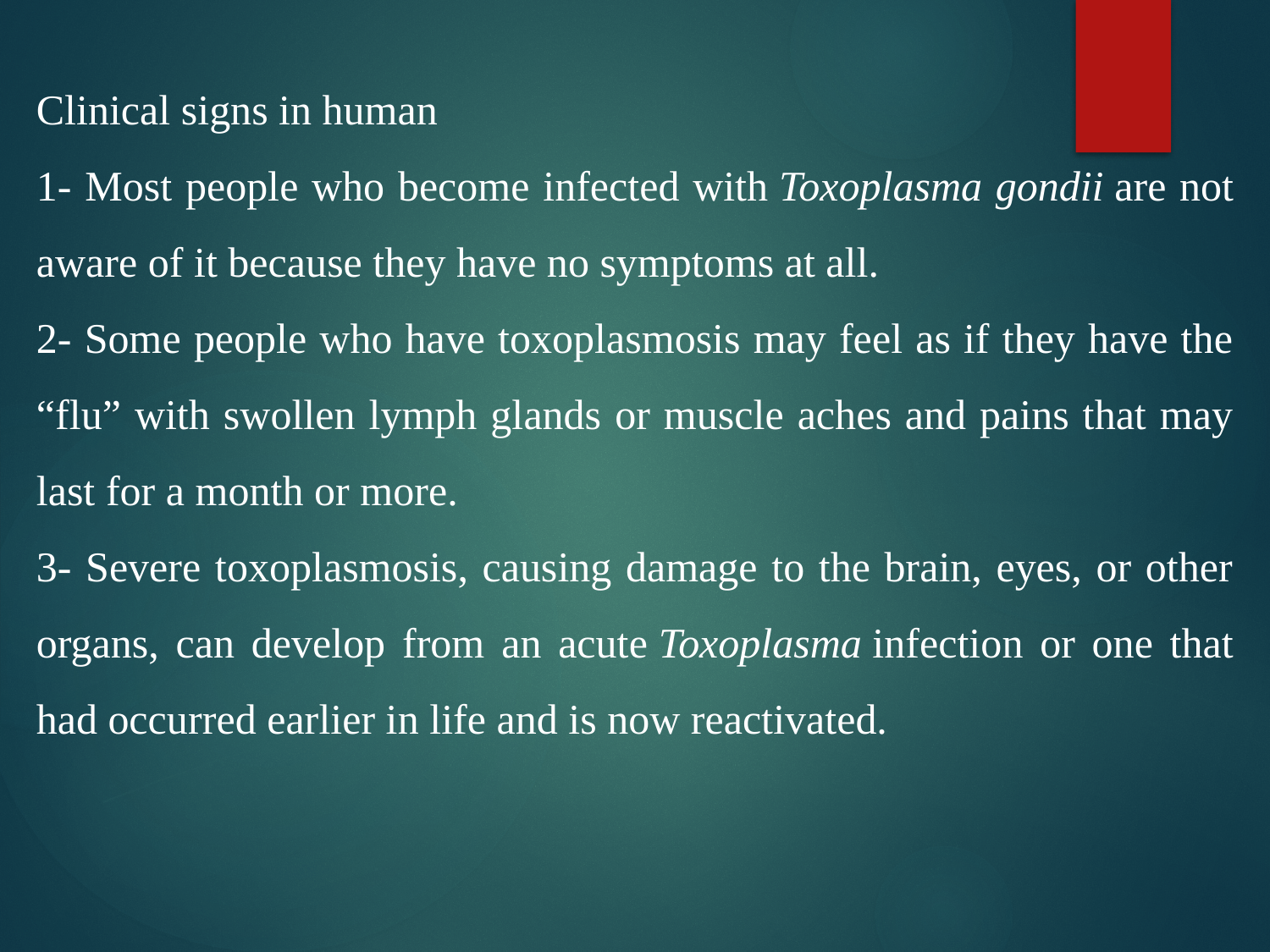

Clinical signs in human
1- Most people who become infected with Toxoplasma gondii are not aware of it because they have no symptoms at all.
2- Some people who have toxoplasmosis may feel as if they have the “flu” with swollen lymph glands or muscle aches and pains that may last for a month or more.
3- Severe toxoplasmosis, causing damage to the brain, eyes, or other organs, can develop from an acute Toxoplasma infection or one that had occurred earlier in life and is now reactivated.